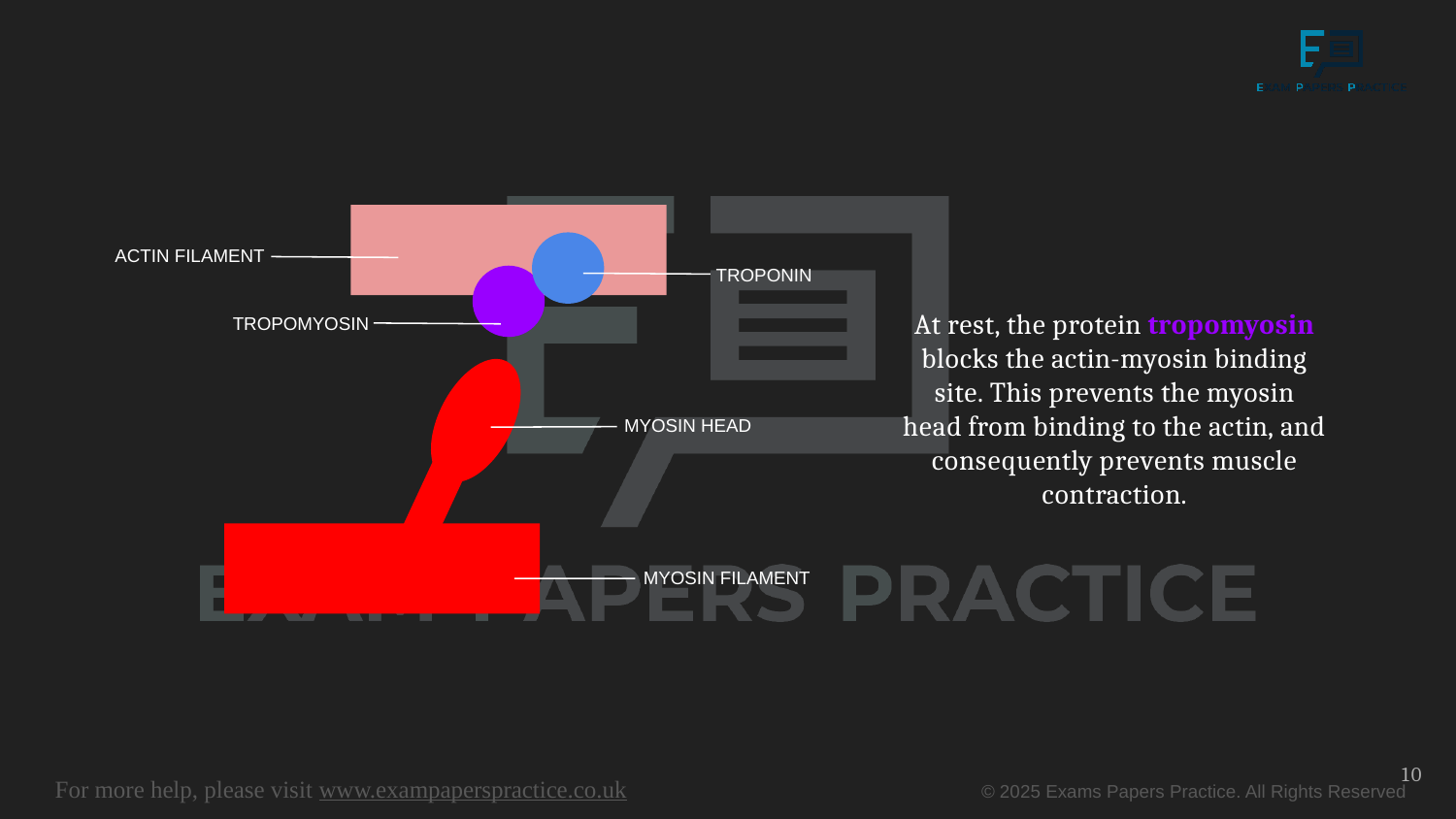

ACTIN FILAMENT
TROPONIN
TROPOMYOSIN
MYOSIN HEAD
MYOSIN FILAMENT
At rest, the protein tropomyosin blocks the actin-myosin binding site. This prevents the myosin head from binding to the actin, and consequently prevents muscle contraction.
10